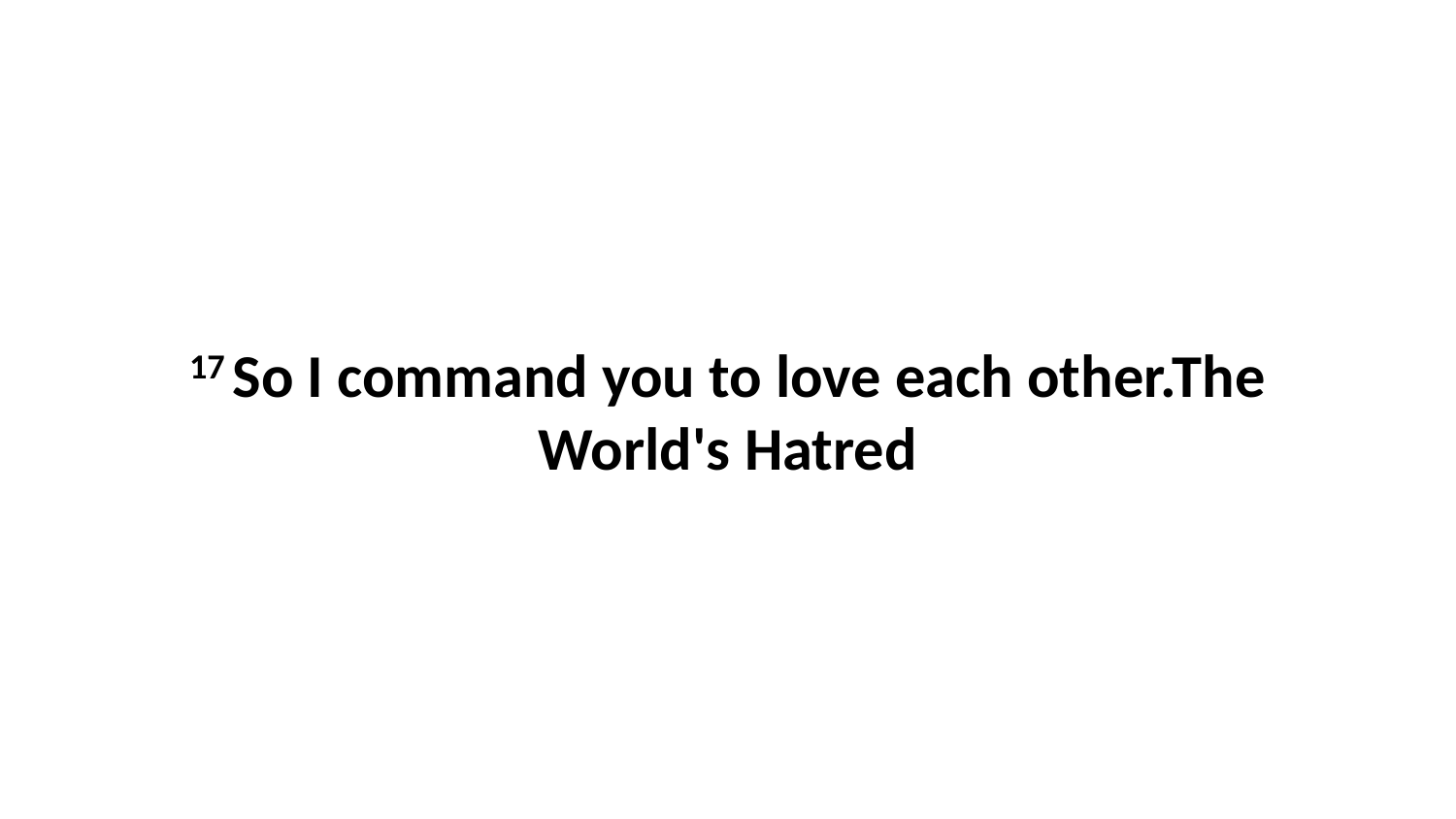

17 So I command you to love each other.The World's Hatred